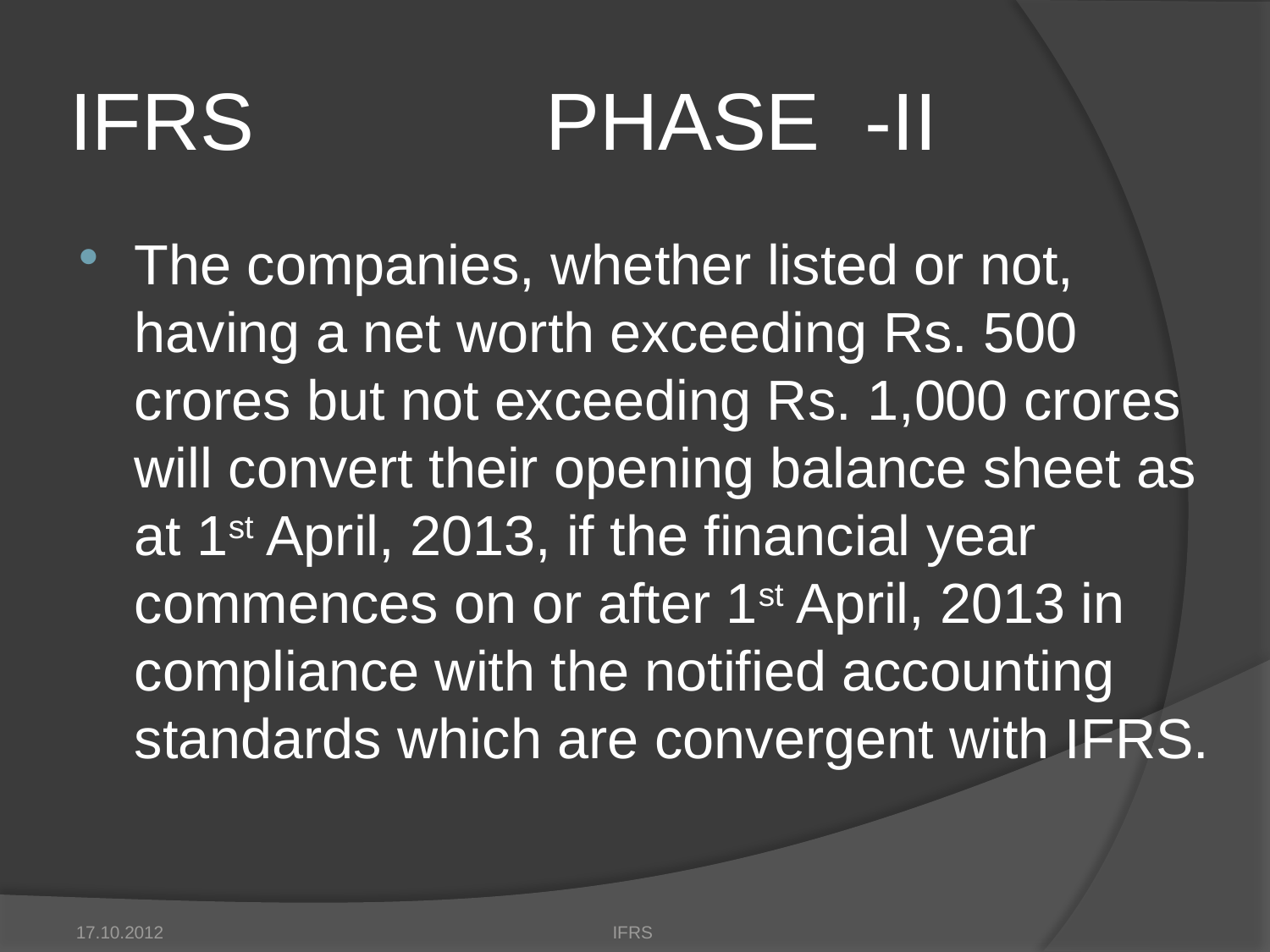

# IFRS             PHASE  -II
The companies, whether listed or not, having a net worth exceeding Rs. 500 crores but not exceeding Rs. 1,000 crores will convert their opening balance sheet as at 1st April, 2013, if the financial year commences on or after 1st April, 2013 in compliance with the notified accounting standards which are convergent with IFRS.

17.10.2012
IFRS